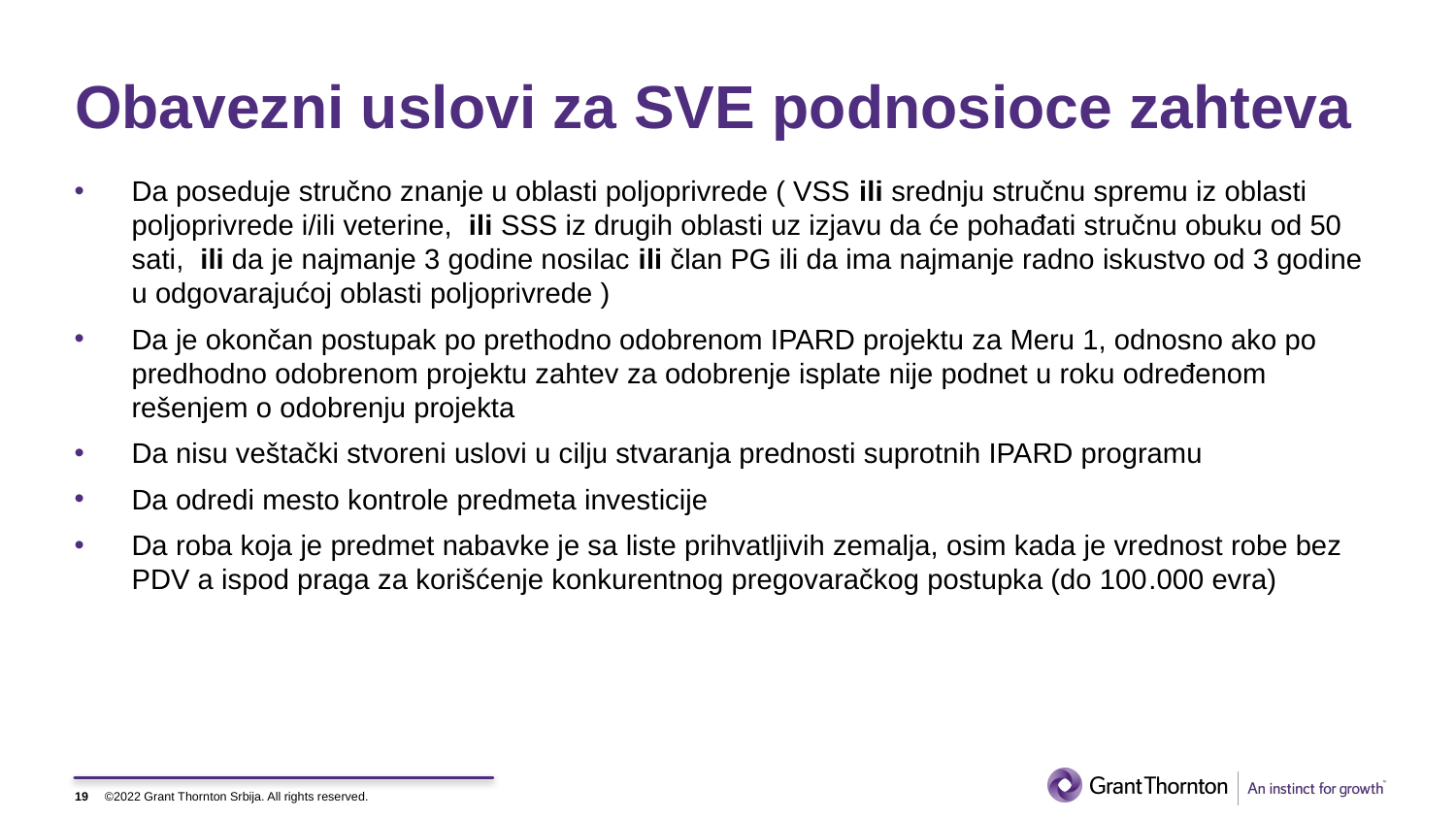

# Obavezni uslovi za SVE podnosioce zahteva
Da poseduje stručno znanje u oblasti poljoprivrede ( VSS ili srednju stručnu spremu iz oblasti poljoprivrede i/ili veterine,  ili SSS iz drugih oblasti uz izjavu da će pohađati stručnu obuku od 50 sati,  ili da je najmanje 3 godine nosilac ili član PG ili da ima najmanje radno iskustvo od 3 godine u odgovarajućoj oblasti poljoprivrede )
Da je okončan postupak po prethodno odobrenom IPARD projektu za Meru 1, odnosno ako po predhodno odobrenom projektu zahtev za odobrenje isplate nije podnet u roku određenom rešenjem o odobrenju projekta
Da nisu veštački stvoreni uslovi u cilju stvaranja prednosti suprotnih IPARD programu
Da odredi mesto kontrole predmeta investicije
Da roba koja je predmet nabavke je sa liste prihvatljivih zemalja, osim kada je vrednost robe bez PDV a ispod praga za korišćenje konkurentnog pregovaračkog postupka (do 100.000 evra)

19